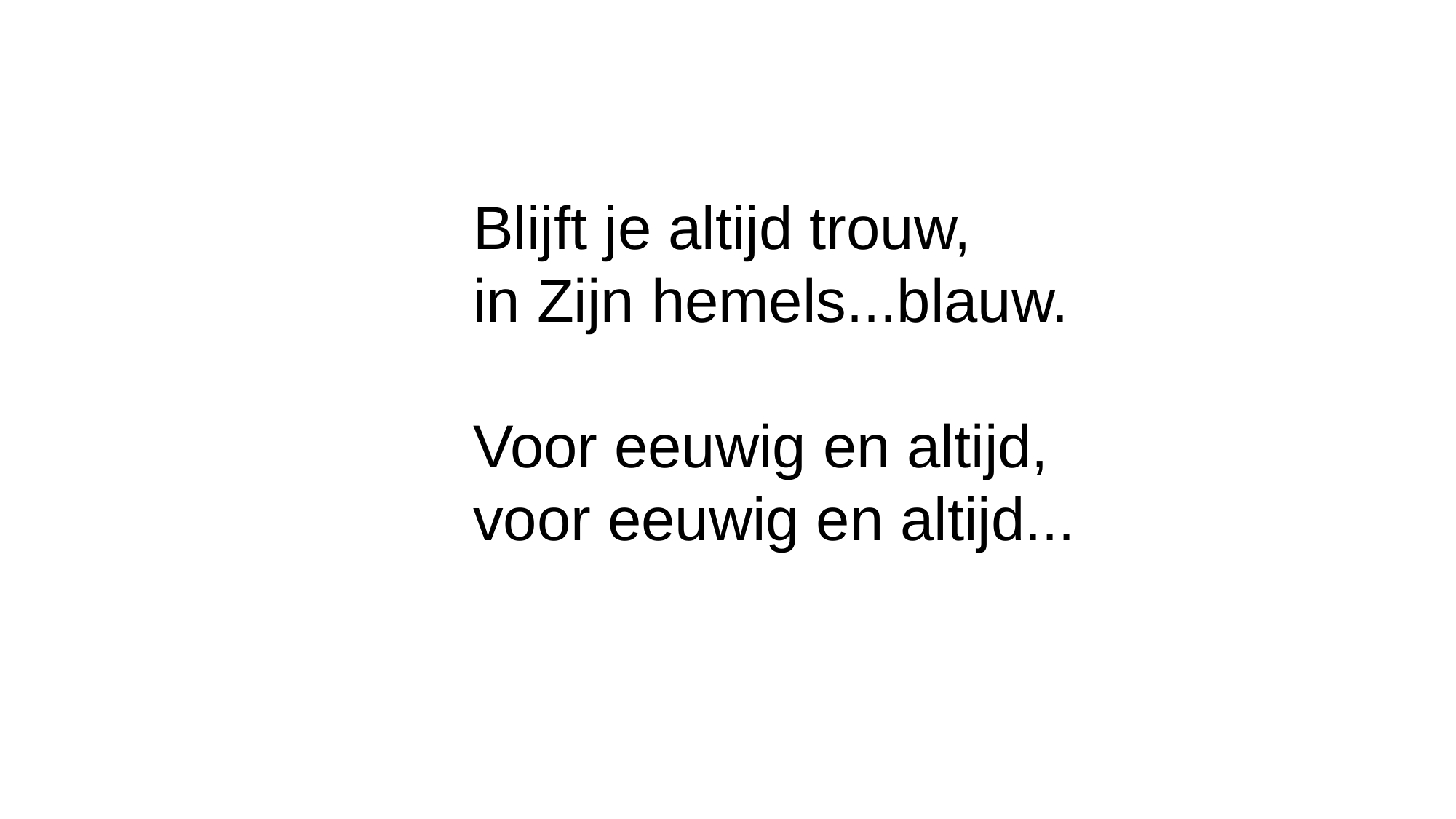

Blijft je altijd trouw,
in Zijn hemels...blauw.

Voor eeuwig en altijd,
voor eeuwig en altijd...